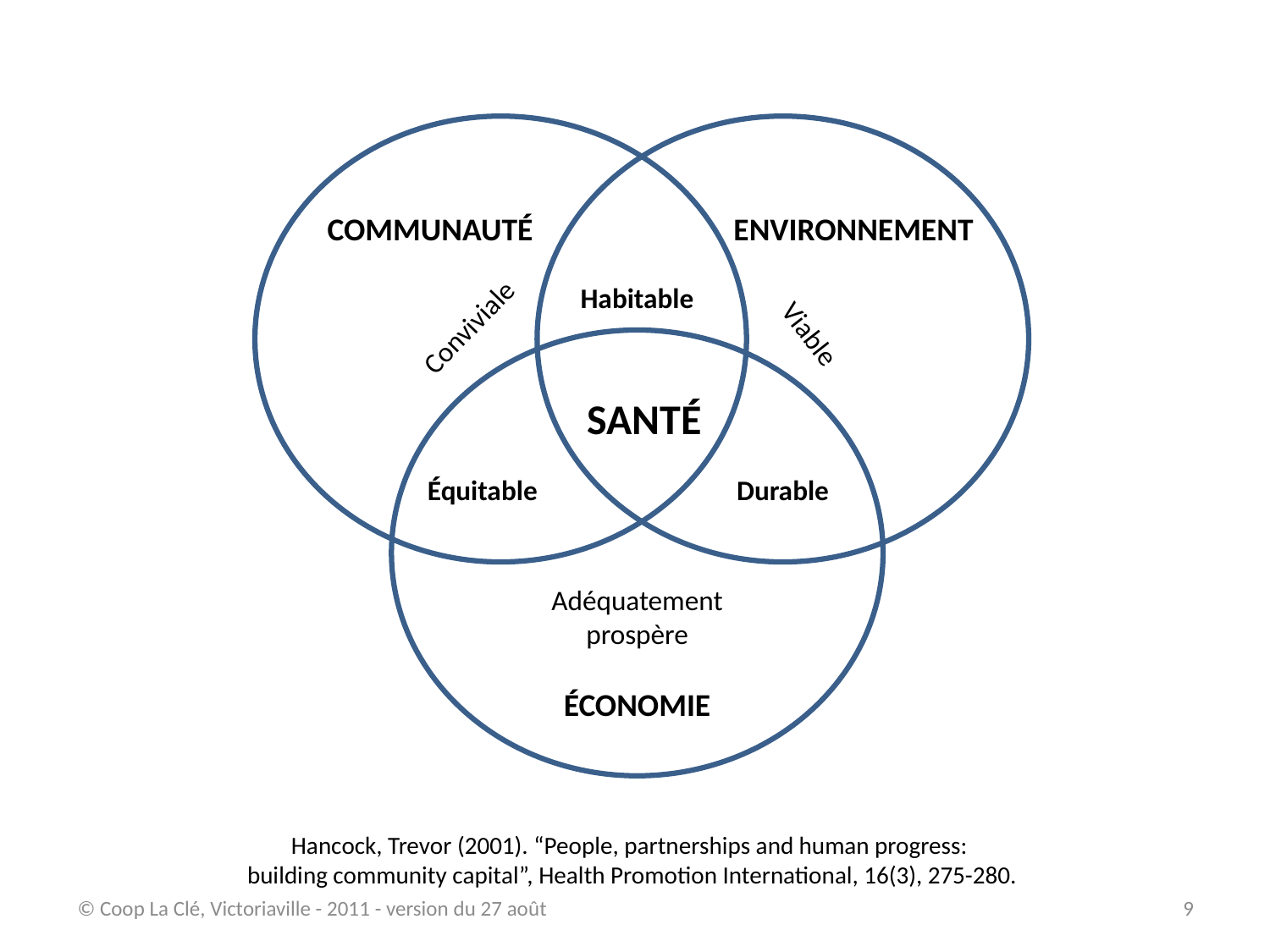

COMMUNAUTÉ
ENVIRONNEMENT
Habitable
Conviviale
Viable

SANTÉ
Équitable
Durable
Adéquatement prospère
ÉCONOMIE
Hancock, Trevor (2001). “People, partnerships and human progress:
building community capital”, Health Promotion International, 16(3), 275-280.
© Coop La Clé, Victoriaville - 2011 - version du 27 août
9